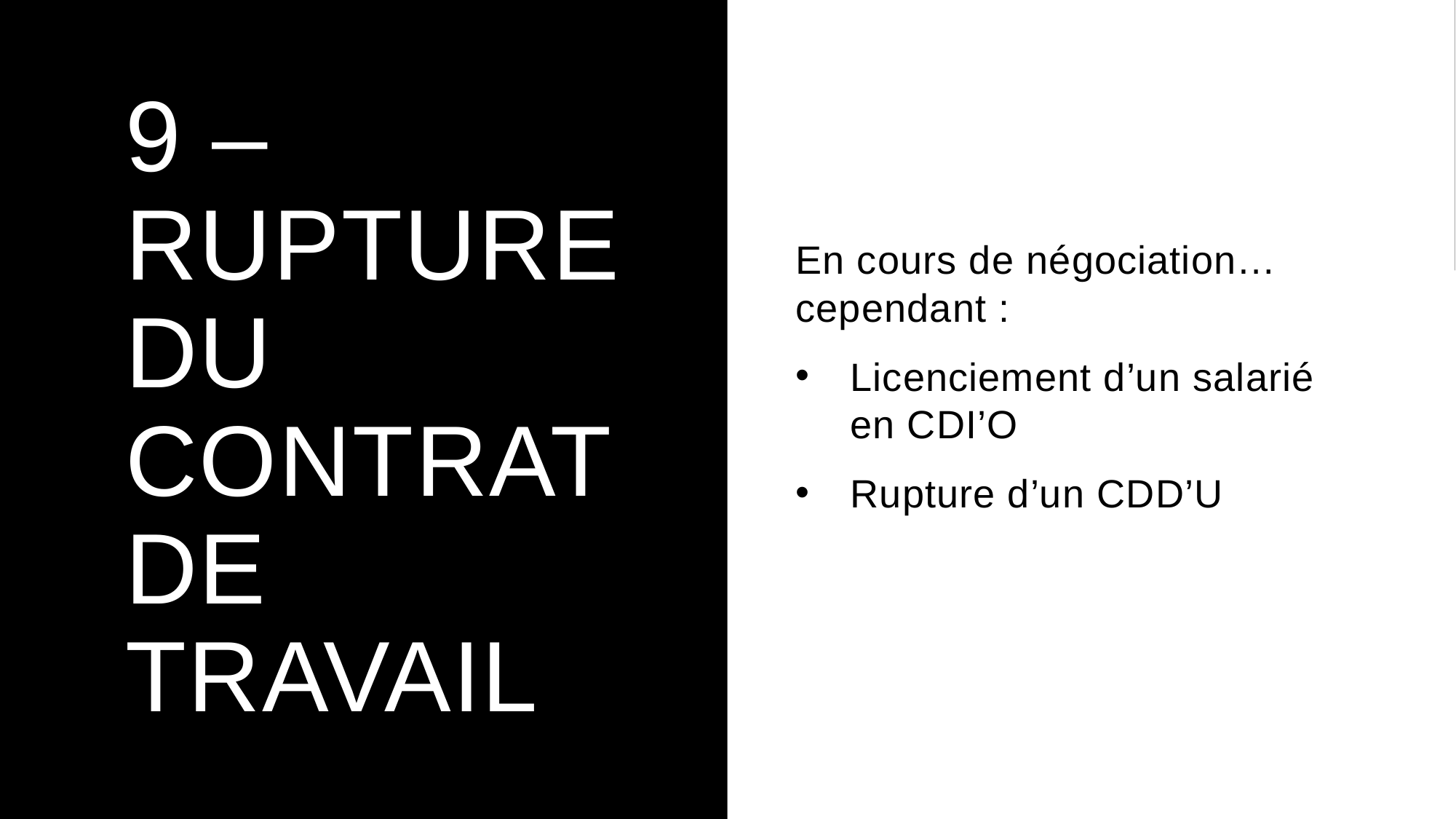

# 9 – rupture du contrat de travail
En cours de négociation… cependant :
Licenciement d’un salarié en CDI’O
Rupture d’un CDD’U